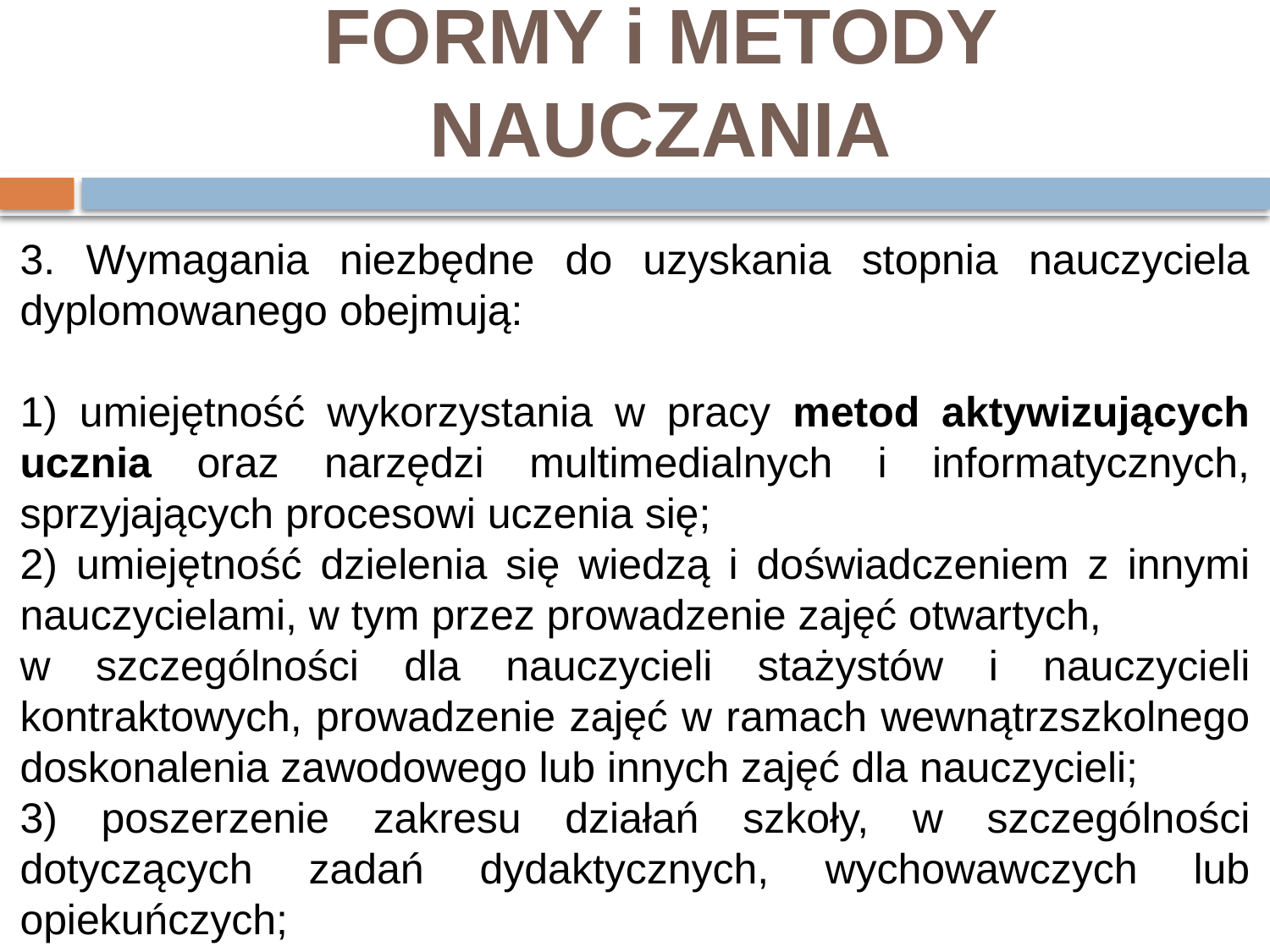

# FORMY i METODY NAUCZANIA
3. Wymagania niezbędne do uzyskania stopnia nauczyciela dyplomowanego obejmują:

1) umiejętność wykorzystania w pracy metod aktywizujących ucznia oraz narzędzi multimedialnych i informatycznych, sprzyjających procesowi uczenia się;
2) umiejętność dzielenia się wiedzą i doświadczeniem z innymi nauczycielami, w tym przez prowadzenie zajęć otwartych,
w szczególności dla nauczycieli stażystów i nauczycieli kontraktowych, prowadzenie zajęć w ramach wewnątrzszkolnego doskonalenia zawodowego lub innych zajęć dla nauczycieli;
3) poszerzenie zakresu działań szkoły, w szczególności dotyczących zadań dydaktycznych, wychowawczych lub opiekuńczych;